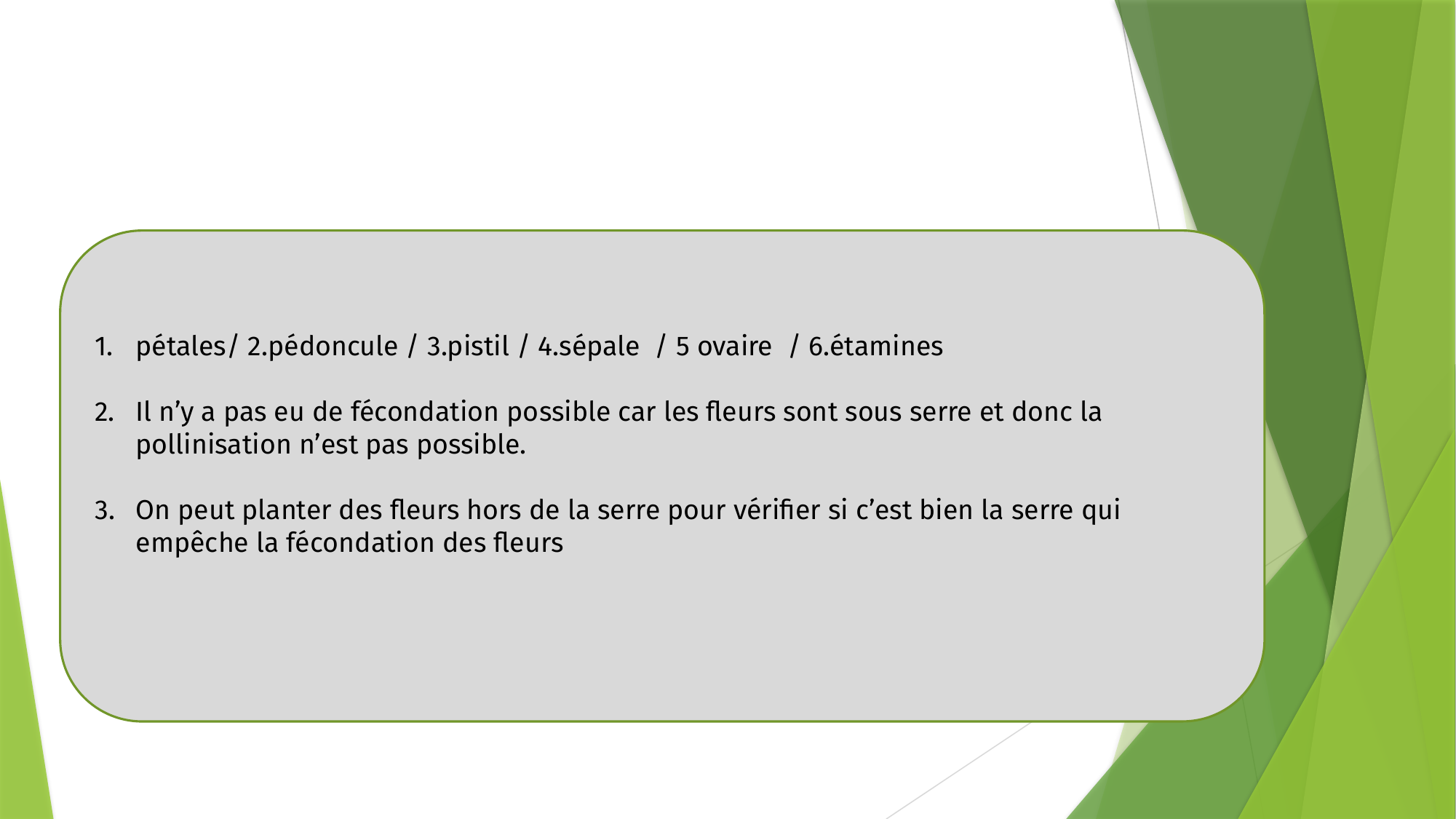

#
pétales/ 2.pédoncule / 3.pistil / 4.sépale  / 5 ovaire  / 6.étamines

Il n’y a pas eu de fécondation possible car les fleurs sont sous serre et donc la pollinisation n’est pas possible.

On peut planter des fleurs hors de la serre pour vérifier si c’est bien la serre qui empêche la fécondation des fleurs